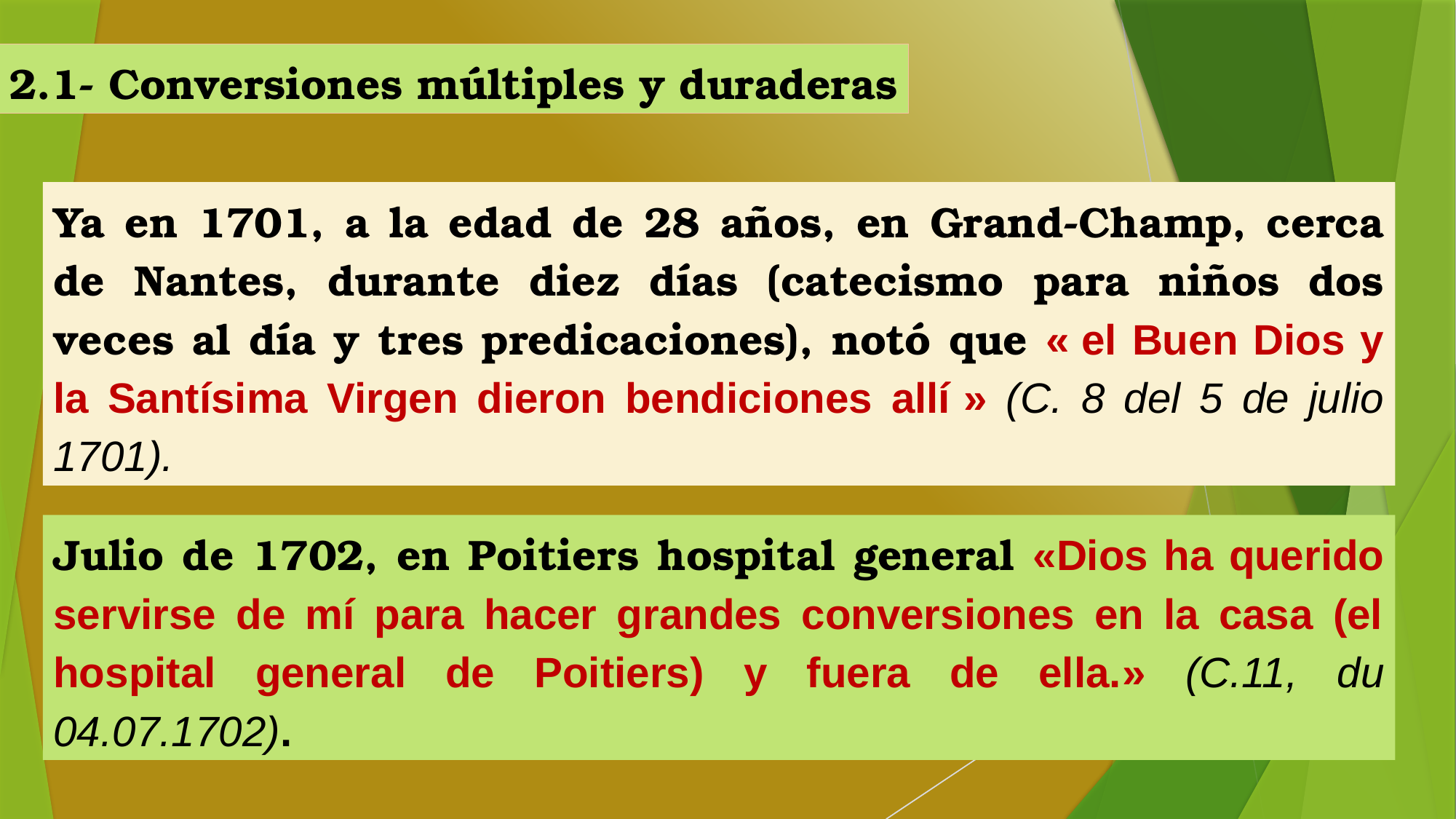

2.1- Conversiones múltiples y duraderas
Ya en 1701, a la edad de 28 años, en Grand-Champ, cerca de Nantes, durante diez días (catecismo para niños dos veces al día y tres predicaciones), notó que « el Buen Dios y la Santísima Virgen dieron bendiciones allí » (C. 8 del 5 de julio 1701).
Julio de 1702, en Poitiers hospital general «Dios ha querido servirse de mí para hacer grandes conversiones en la casa (el hospital general de Poitiers) y fuera de ella.» (C.11, du 04.07.1702).